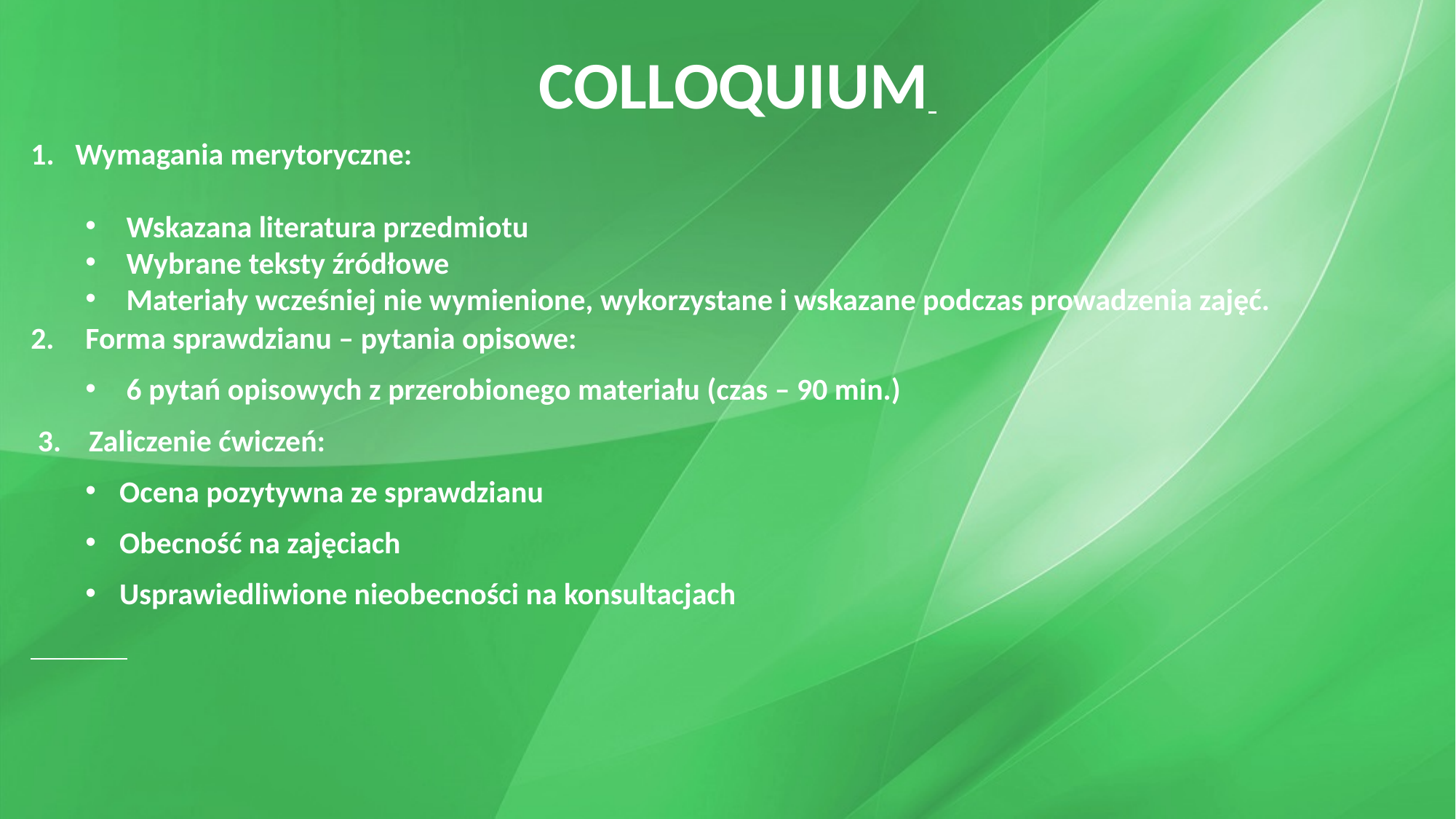

COLLOQUIUM
1.   Wymagania merytoryczne:

Wskazana literatura przedmiotu
Wybrane teksty źródłowe
Materiały wcześniej nie wymienione, wykorzystane i wskazane podczas prowadzenia zajęć.
Forma sprawdzianu – pytania opisowe:
6 pytań opisowych z przerobionego materiału (czas – 90 min.)
 3.    Zaliczenie ćwiczeń:
Ocena pozytywna ze sprawdzianu
Obecność na zajęciach
Usprawiedliwione nieobecności na konsultacjach